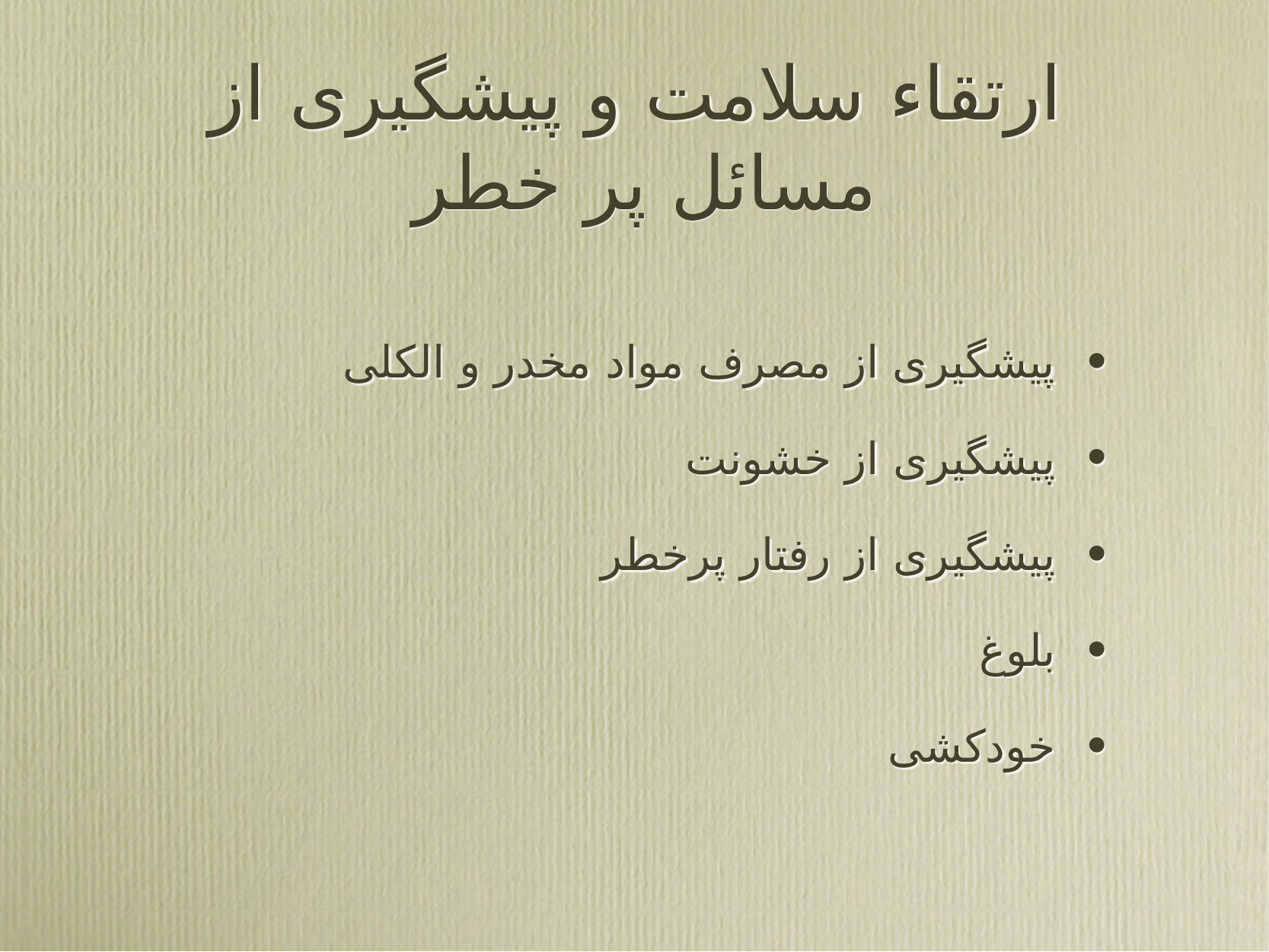

# ارتقاء سلامت و پیشگیری از مسائل پر خطر
پیشگیری از مصرف مواد مخدر و الکلی
پیشگیری از خشونت
پیشگیری از رفتار پرخطر
بلوغ
خودکشی